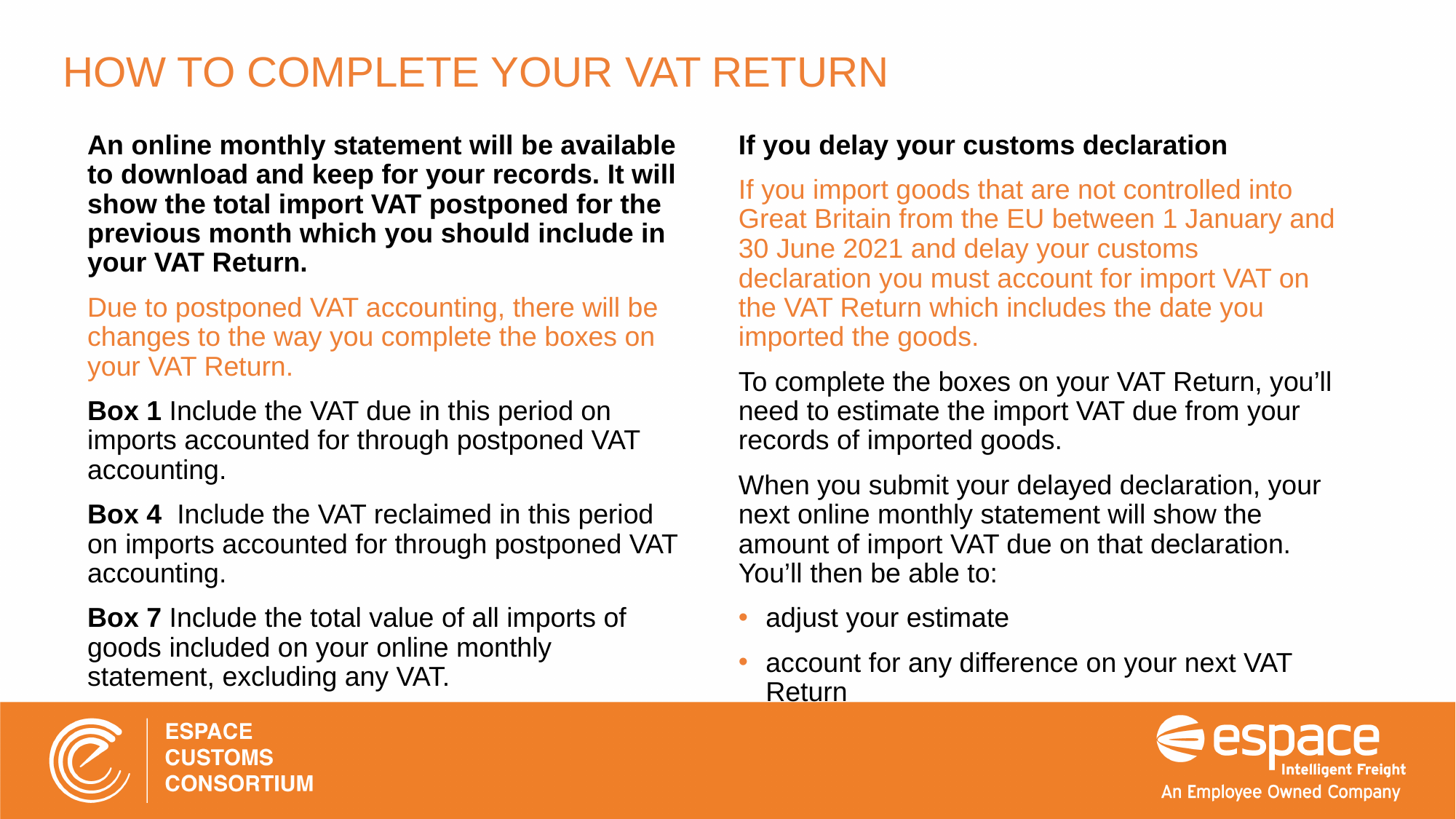

HOW TO COMPLETE YOUR VAT RETURN
An online monthly statement will be available to download and keep for your records. It will show the total import VAT postponed for the previous month which you should include in your VAT Return.
Due to postponed VAT accounting, there will be changes to the way you complete the boxes on your VAT Return.
Box 1 Include the VAT due in this period on imports accounted for through postponed VAT accounting.
Box 4  Include the VAT reclaimed in this period on imports accounted for through postponed VAT accounting.
Box 7 Include the total value of all imports of goods included on your online monthly statement, excluding any VAT.
If you delay your customs declaration
If you import goods that are not controlled into Great Britain from the EU between 1 January and 30 June 2021 and delay your customs declaration you must account for import VAT on the VAT Return which includes the date you imported the goods.
To complete the boxes on your VAT Return, you’ll need to estimate the import VAT due from your records of imported goods.
When you submit your delayed declaration, your next online monthly statement will show the amount of import VAT due on that declaration. You’ll then be able to:
adjust your estimate
account for any difference on your next VAT Return